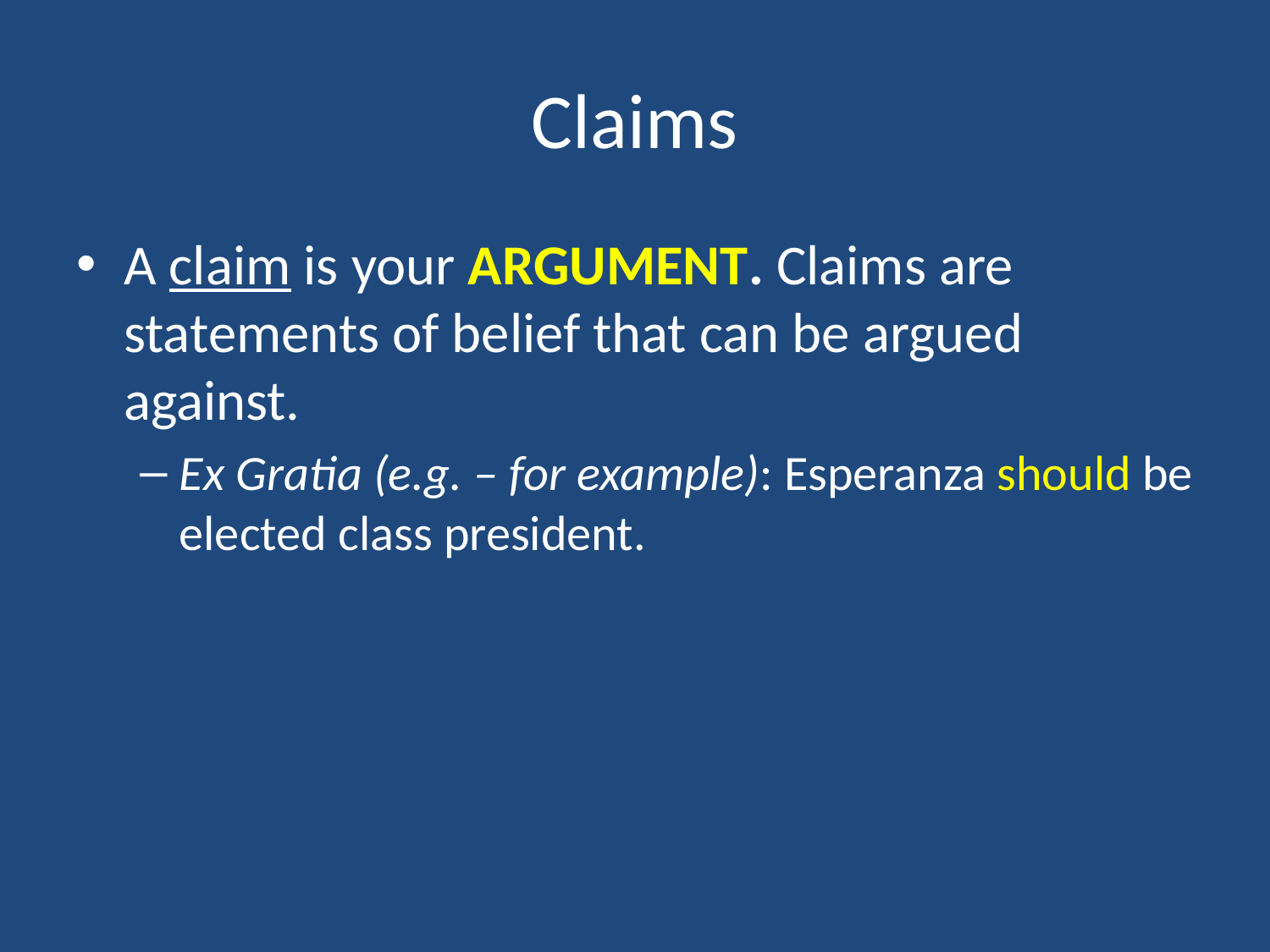

# Claims
A claim is your ARGUMENT. Claims are statements of belief that can be argued against.
Ex Gratia (e.g. – for example): Esperanza should be elected class president.